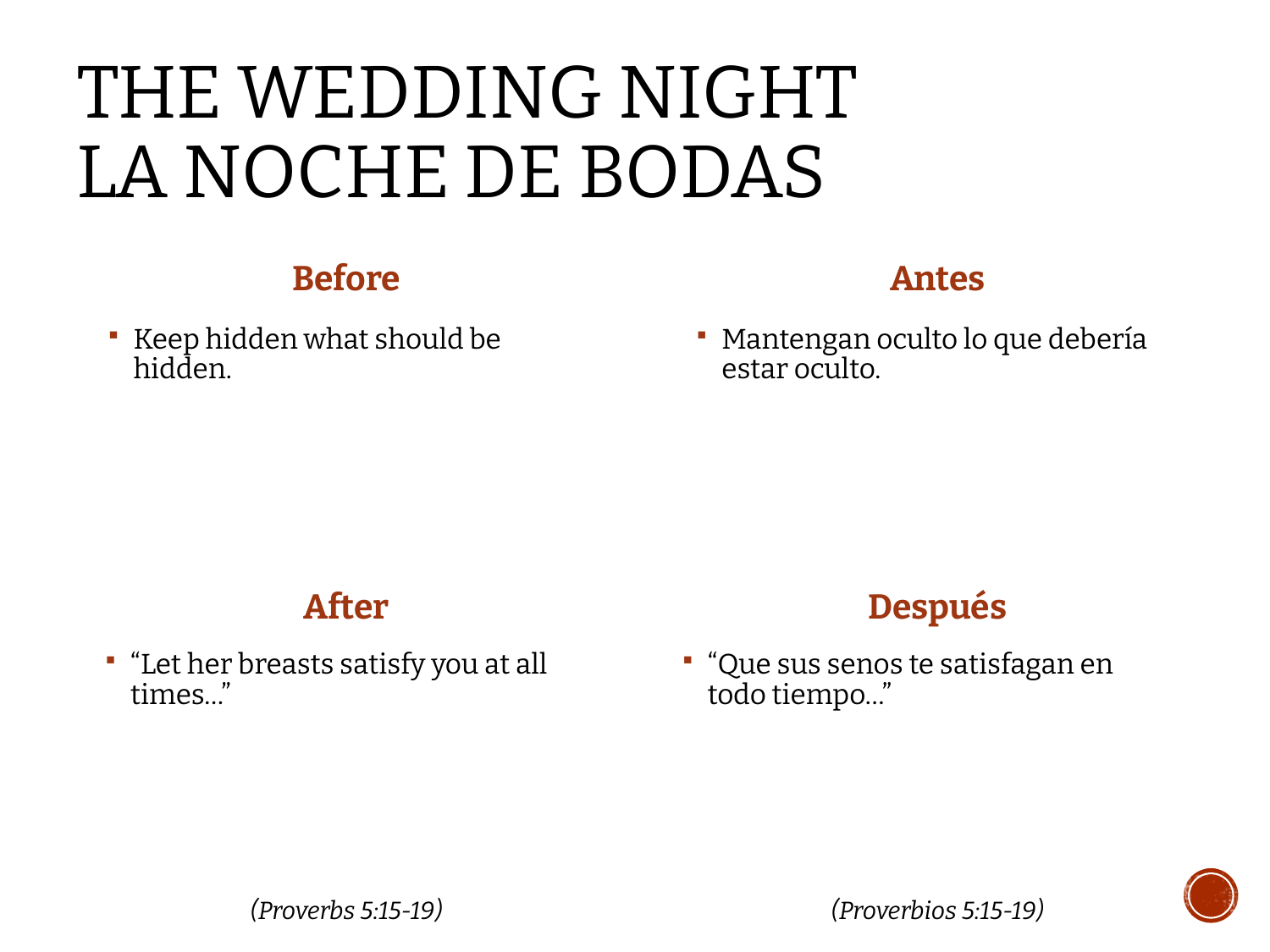

# The wedding night LA NOCHE DE BODAS
Before
Antes
Keep hidden what should be hidden.
Mantengan oculto lo que debería estar oculto.
After
Después
“Let her breasts satisfy you at all times…”
“Que sus senos te satisfagan en todo tiempo…”

(Proverbios 5:15-19)
(Proverbs 5:15-19)